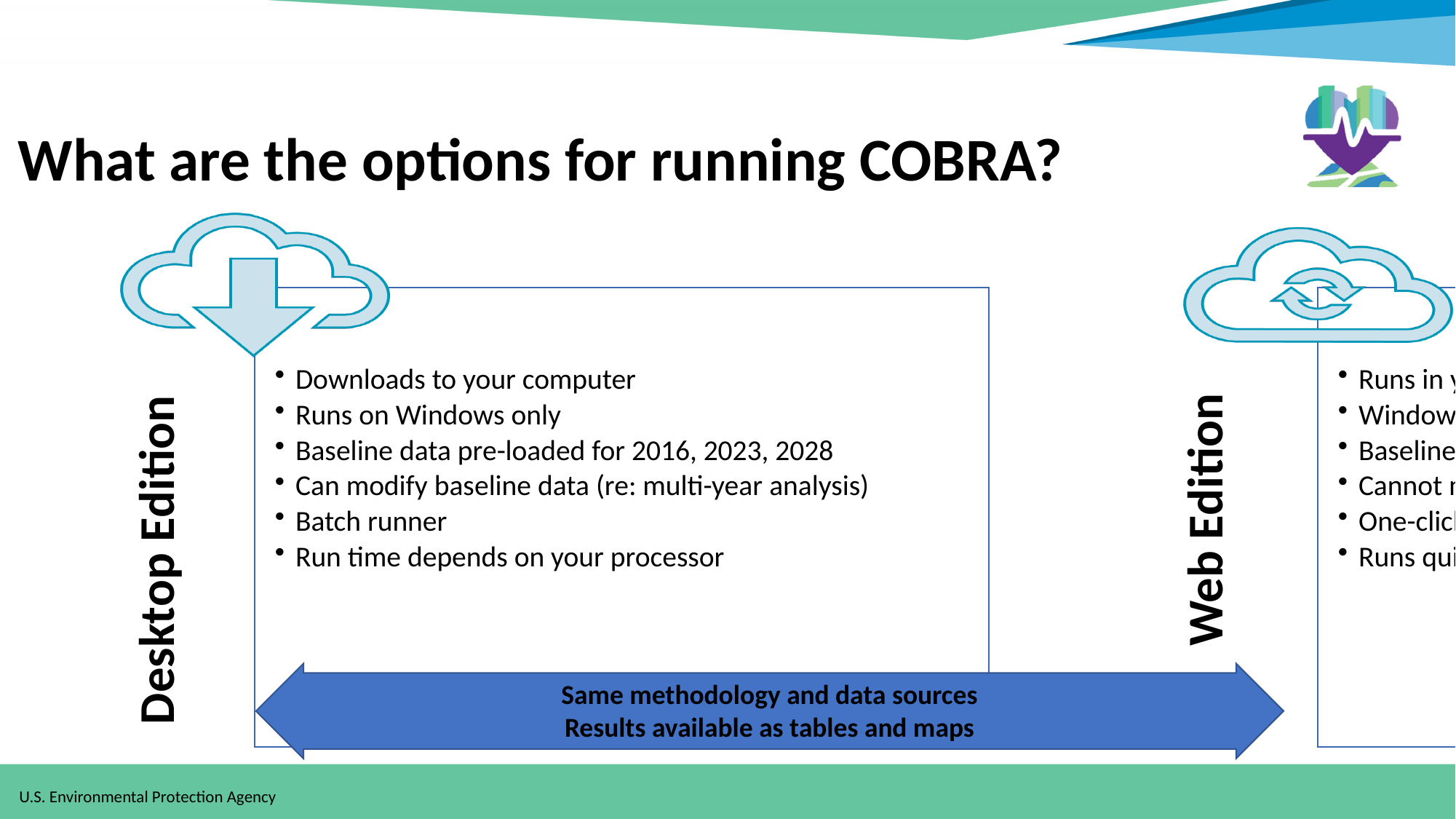

# What are the options for running COBRA?
Desktop Edition
Downloads to your computer
Runs on Windows only
Baseline data pre-loaded for 2016, 2023, 2028
Can modify baseline data (re: multi-year analysis)
Batch runner
Run time depends on your processor
Web Edition
Runs in your internet browser
Windows + Mac compatible
Baseline data for 2023 only
Cannot modify baseline data
One-click connection to AVERT
Runs quickly in the cloud

Same methodology and data sources
Results available as tables and maps